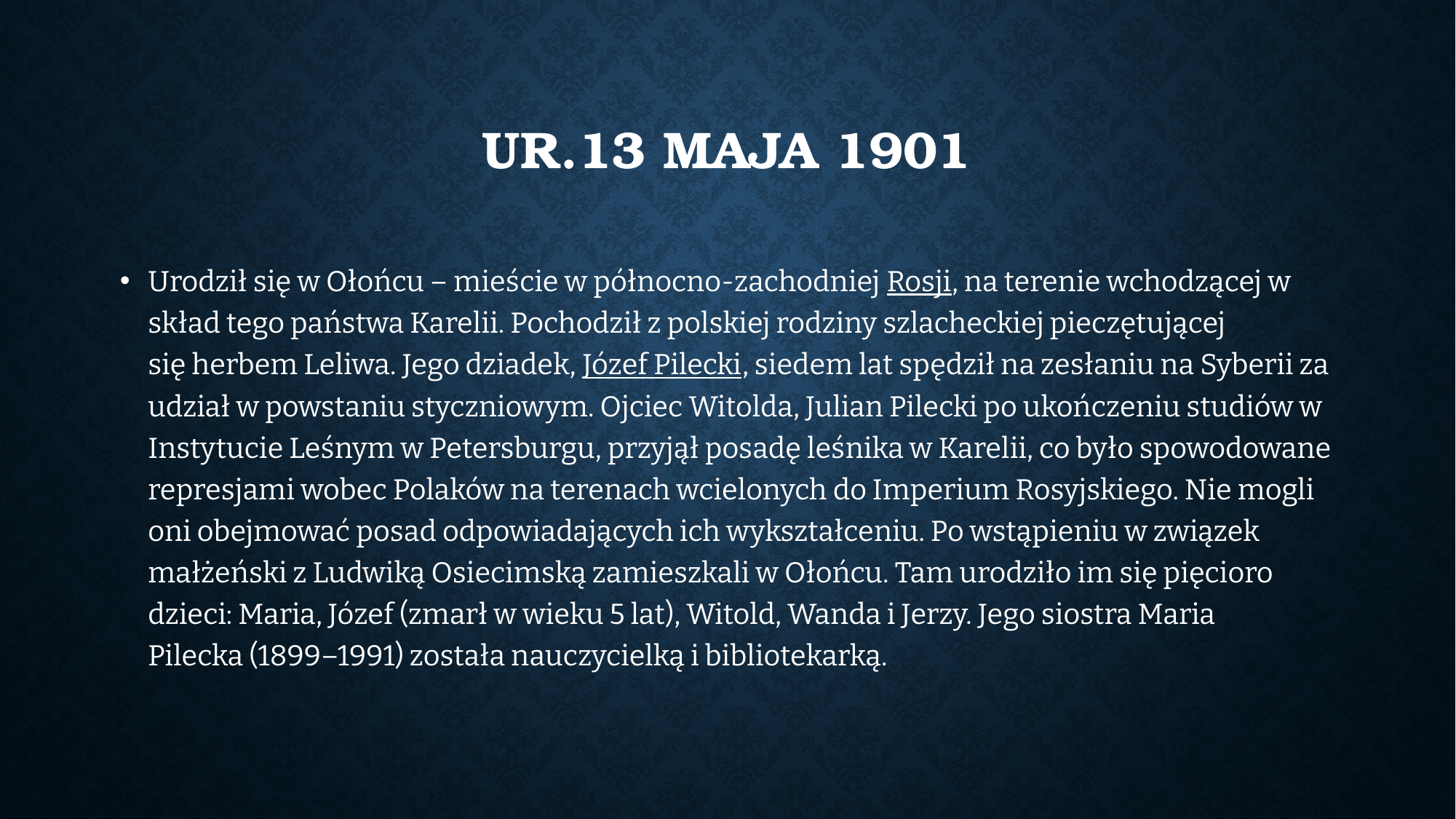

# UR.13 maja 1901
Urodził się w Ołońcu – mieście w północno-zachodniej Rosji, na terenie wchodzącej w skład tego państwa Karelii. Pochodził z polskiej rodziny szlacheckiej pieczętującej się herbem Leliwa. Jego dziadek, Józef Pilecki, siedem lat spędził na zesłaniu na Syberii za udział w powstaniu styczniowym. Ojciec Witolda, Julian Pilecki po ukończeniu studiów w Instytucie Leśnym w Petersburgu, przyjął posadę leśnika w Karelii, co było spowodowane represjami wobec Polaków na terenach wcielonych do Imperium Rosyjskiego. Nie mogli oni obejmować posad odpowiadających ich wykształceniu. Po wstąpieniu w związek małżeński z Ludwiką Osiecimską zamieszkali w Ołońcu. Tam urodziło im się pięcioro dzieci: Maria, Józef (zmarł w wieku 5 lat), Witold, Wanda i Jerzy. Jego siostra Maria  Pilecka (1899–1991) została nauczycielką i bibliotekarką.